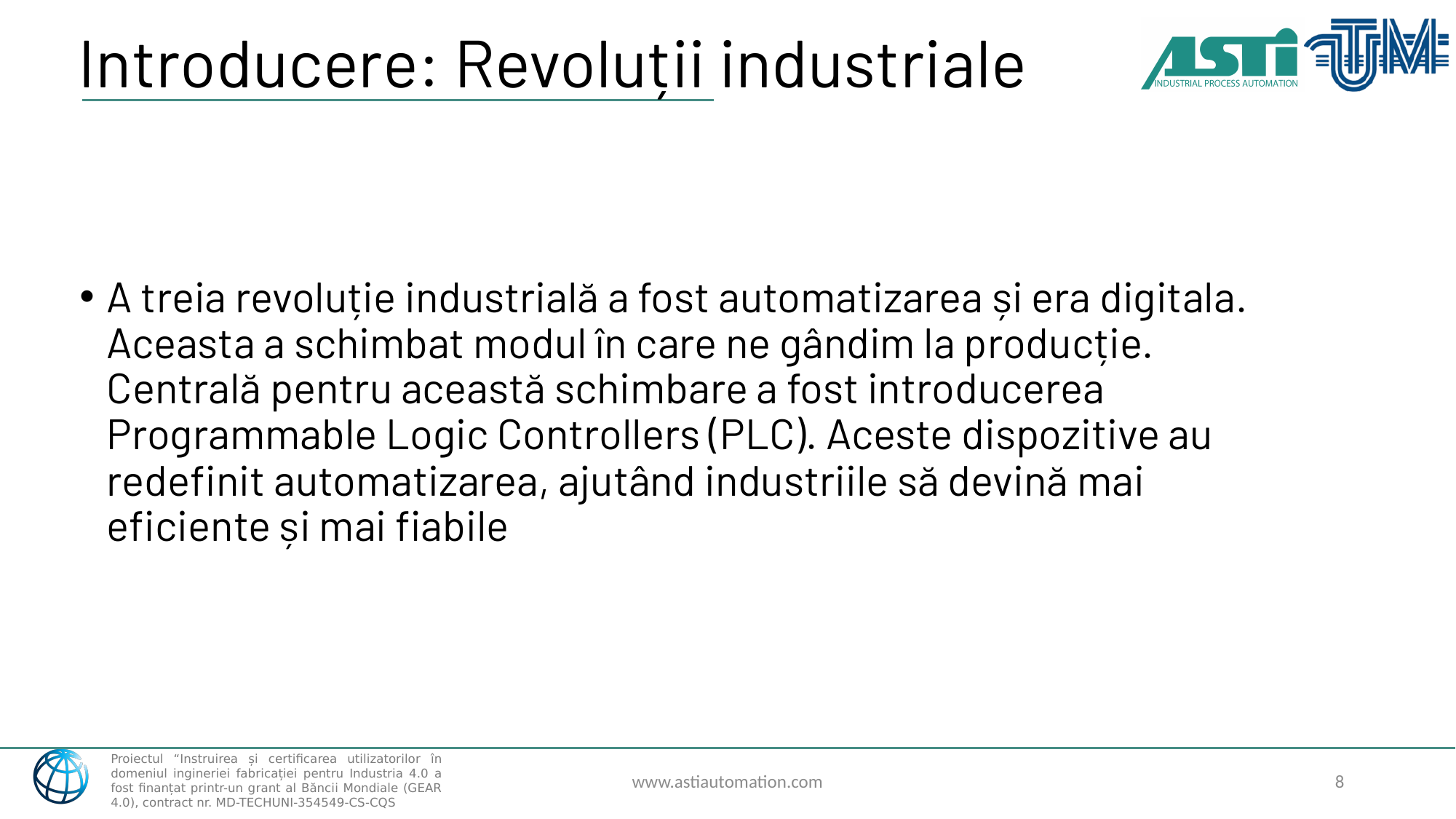

# Introducere: Revoluții industriale
A treia revoluție industrială a fost automatizarea și era digitala. Aceasta a schimbat modul în care ne gândim la producție. Centrală pentru această schimbare a fost introducerea Programmable Logic Controllers (PLC). Aceste dispozitive au redefinit automatizarea, ajutând industriile să devină mai eficiente și mai fiabile

www.astiautomation.com
8